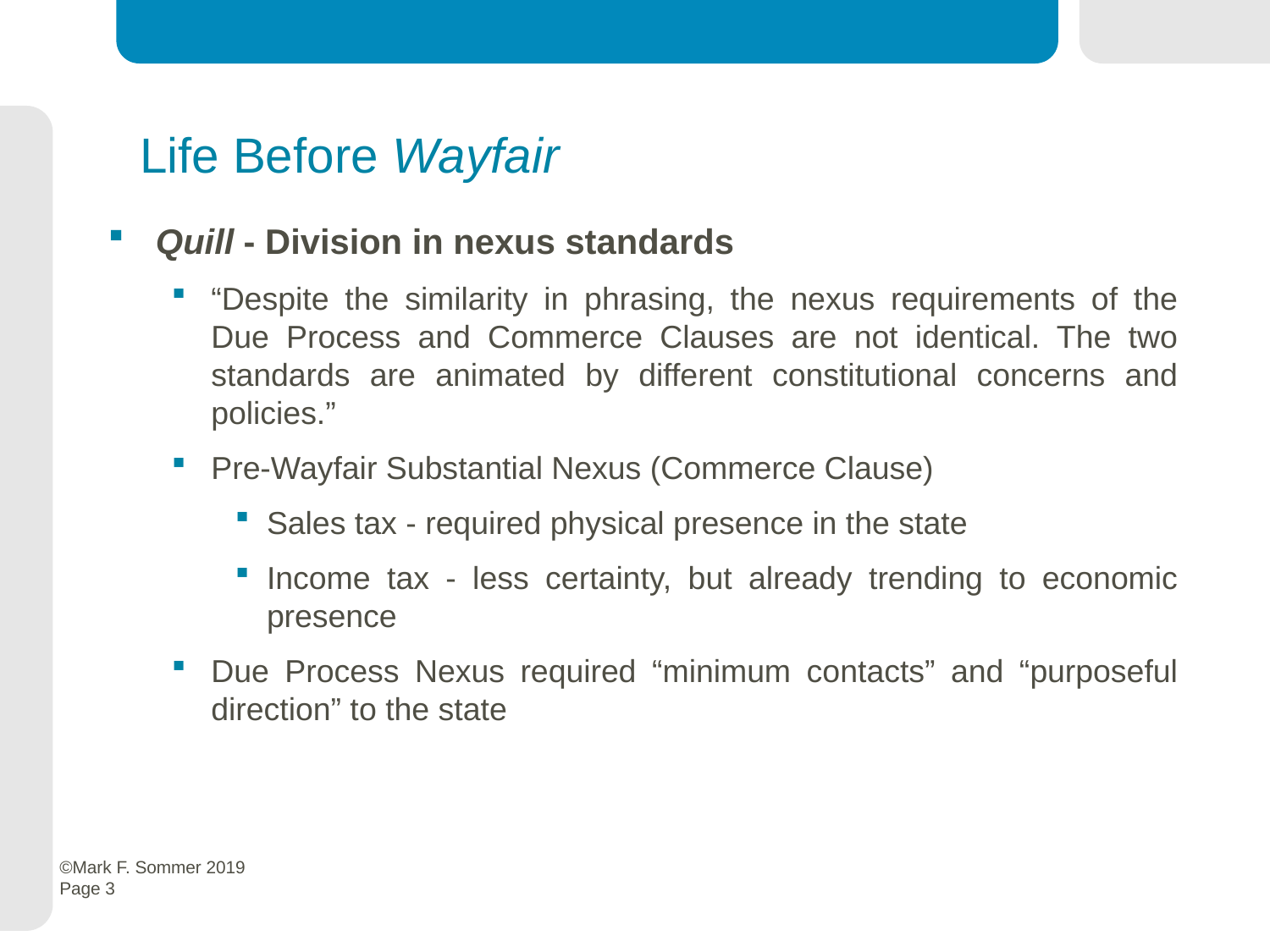

# Life Before Wayfair
Quill - Division in nexus standards
“Despite the similarity in phrasing, the nexus requirements of the Due Process and Commerce Clauses are not identical. The two standards are animated by different constitutional concerns and policies.”
Pre-Wayfair Substantial Nexus (Commerce Clause)
Sales tax - required physical presence in the state
Income tax - less certainty, but already trending to economic presence
Due Process Nexus required “minimum contacts” and “purposeful direction” to the state
 ©Mark F. Sommer 2019
 Page 3